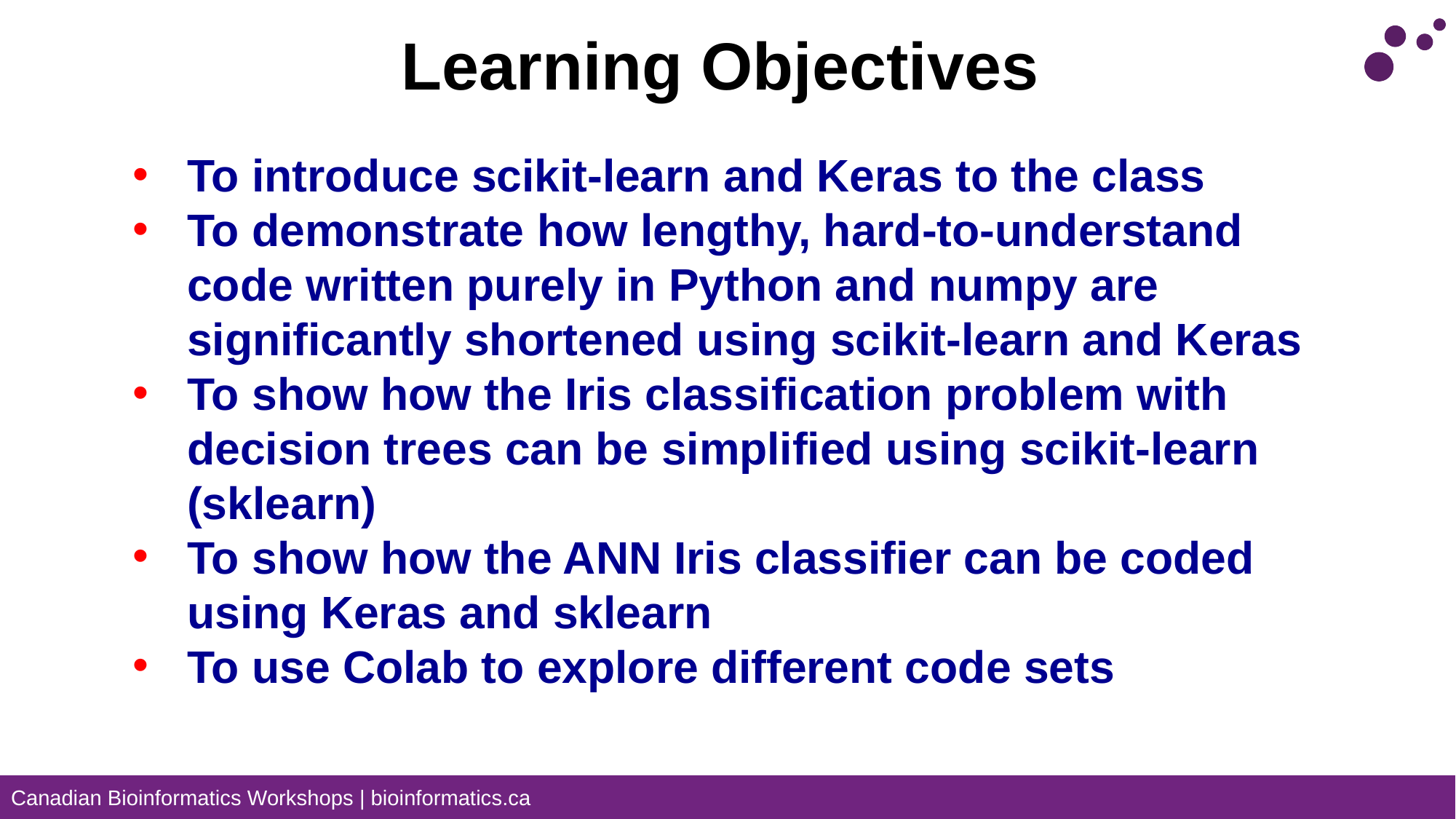

# Learning Objectives
To introduce scikit-learn and Keras to the class
To demonstrate how lengthy, hard-to-understand code written purely in Python and numpy are significantly shortened using scikit-learn and Keras
To show how the Iris classification problem with decision trees can be simplified using scikit-learn (sklearn)
To show how the ANN Iris classifier can be coded using Keras and sklearn
To use Colab to explore different code sets